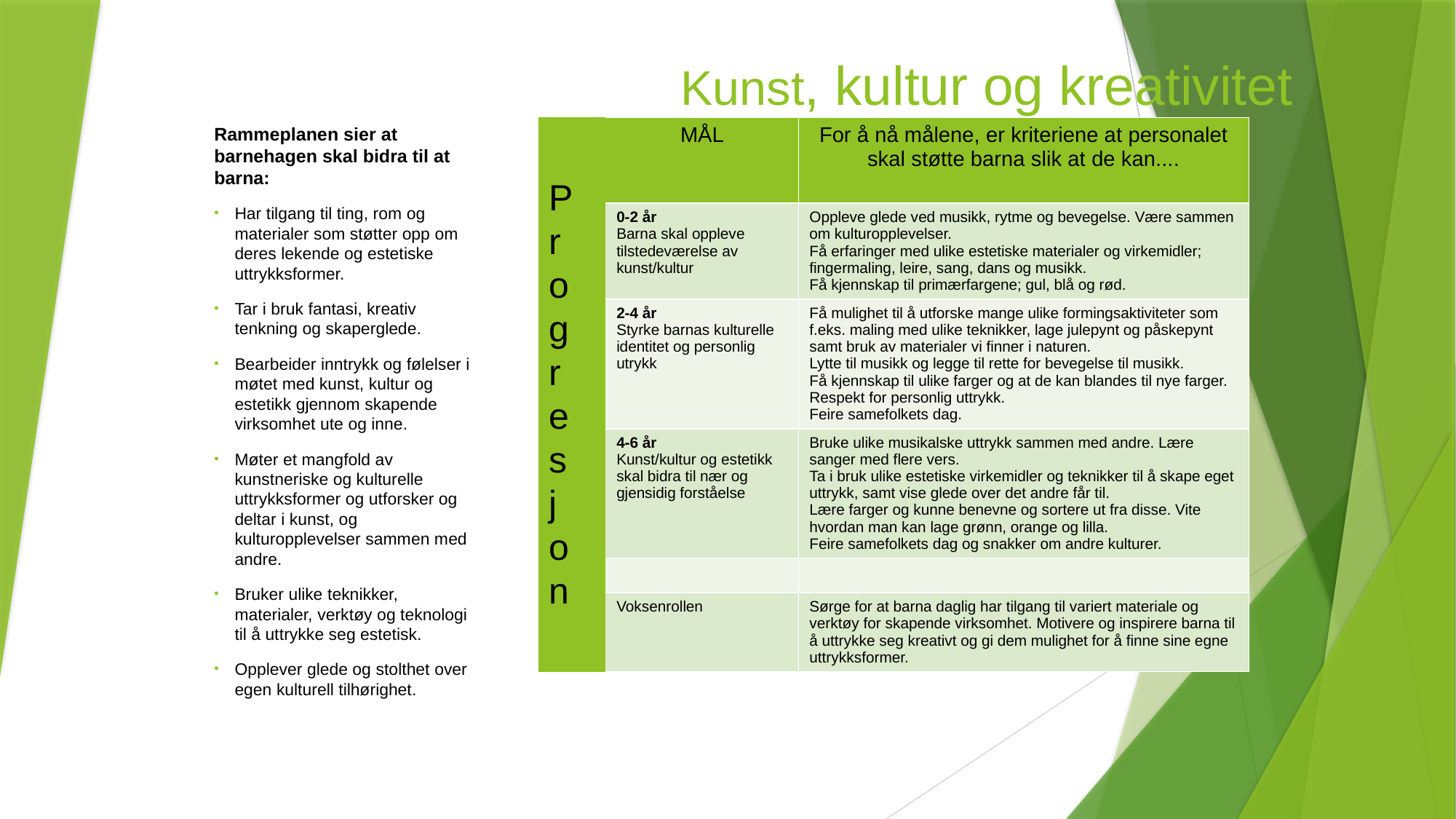

# Kunst, kultur og kreativitet
Rammeplanen sier at barnehagen skal bidra til at barna:
Har tilgang til ting, rom og materialer som støtter opp om deres lekende og estetiske uttrykksformer.
Tar i bruk fantasi, kreativ tenkning og skaperglede.
Bearbeider inntrykk og følelser i møtet med kunst, kultur og estetikk gjennom skapende virksomhet ute og inne.
Møter et mangfold av kunstneriske og kulturelle uttrykksformer og utforsker og deltar i kunst, og kulturopplevelser sammen med andre.
Bruker ulike teknikker, materialer, verktøy og teknologi til å uttrykke seg estetisk.
Opplever glede og stolthet over egen kulturell tilhørighet.

|  | MÅL | For å nå målene, er kriteriene at personalet skal støtte barna slik at de kan.... |
| --- | --- | --- |
|  | 0-2 år Barna skal oppleve tilstedeværelse av kunst/kultur | Oppleve glede ved musikk, rytme og bevegelse. Være sammen om kulturopplevelser. Få erfaringer med ulike estetiske materialer og virkemidler; fingermaling, leire, sang, dans og musikk. Få kjennskap til primærfargene; gul, blå og rød. |
|  | 2-4 år Styrke barnas kulturelle identitet og personlig utrykk | Få mulighet til å utforske mange ulike formingsaktiviteter som f.eks. maling med ulike teknikker, lage julepynt og påskepynt samt bruk av materialer vi finner i naturen. Lytte til musikk og legge til rette for bevegelse til musikk. Få kjennskap til ulike farger og at de kan blandes til nye farger. Respekt for personlig uttrykk. Feire samefolkets dag. |
|  | 4-6 år Kunst/kultur og estetikk skal bidra til nær og gjensidig forståelse | Bruke ulike musikalske uttrykk sammen med andre. Lære sanger med flere vers. Ta i bruk ulike estetiske virkemidler og teknikker til å skape eget uttrykk, samt vise glede over det andre får til. Lære farger og kunne benevne og sortere ut fra disse. Vite hvordan man kan lage grønn, orange og lilla. Feire samefolkets dag og snakker om andre kulturer. |
|  |  |  |
|  | Voksenrollen | Sørge for at barna daglig har tilgang til variert materiale og verktøy for skapende virksomhet. Motivere og inspirere barna til å uttrykke seg kreativt og gi dem mulighet for å finne sine egne uttrykksformer. |
Progres
jon